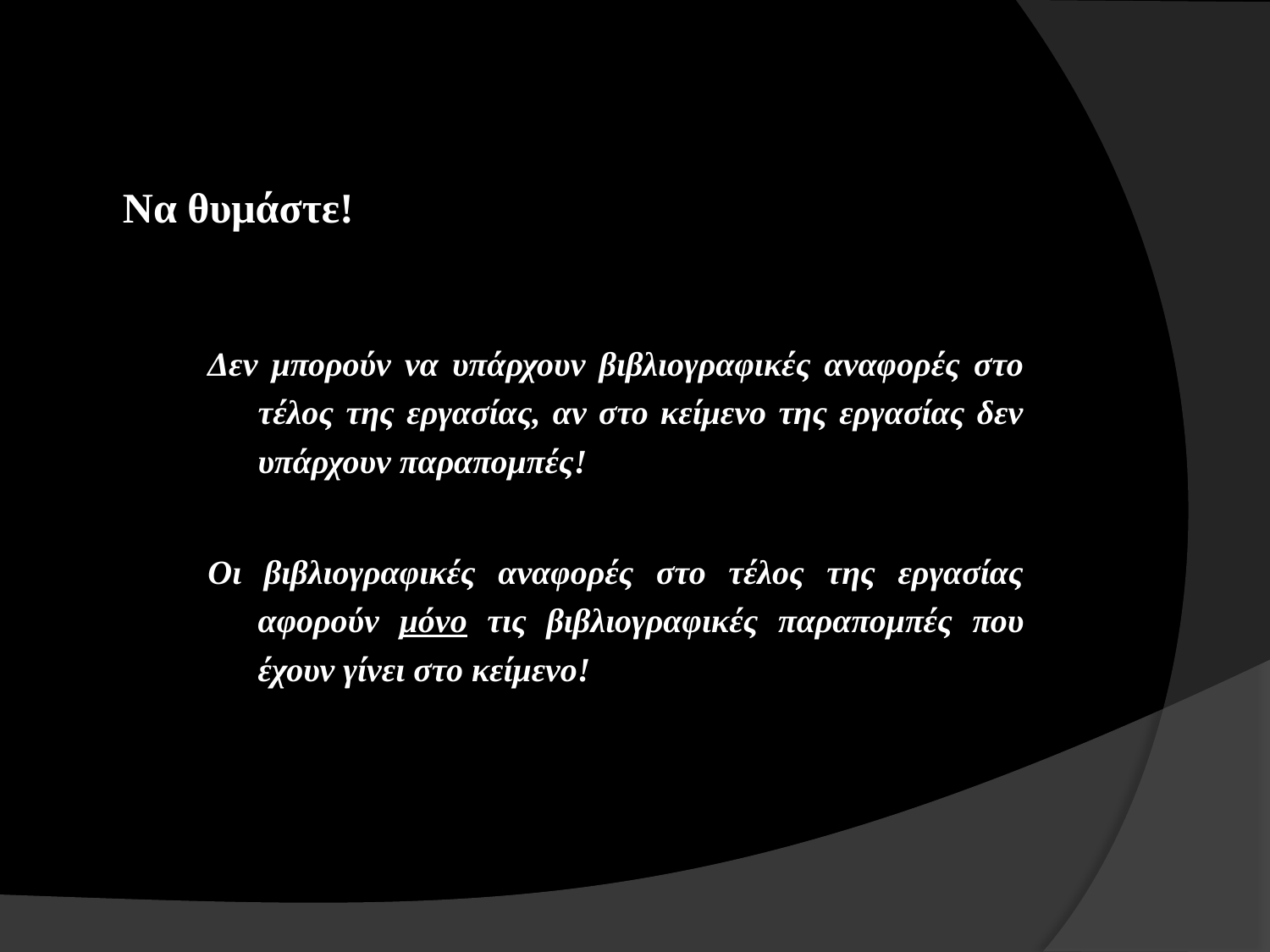

# Να θυμάστε!
Δεν μπορούν να υπάρχουν βιβλιογραφικές αναφορές στο τέλος της εργασίας, αν στο κείμενο της εργασίας δεν υπάρχουν παραπομπές!

Οι βιβλιογραφικές αναφορές στο τέλος της εργασίας αφορούν μόνο τις βιβλιογραφικές παραπομπές που έχουν γίνει στο κείμενο!